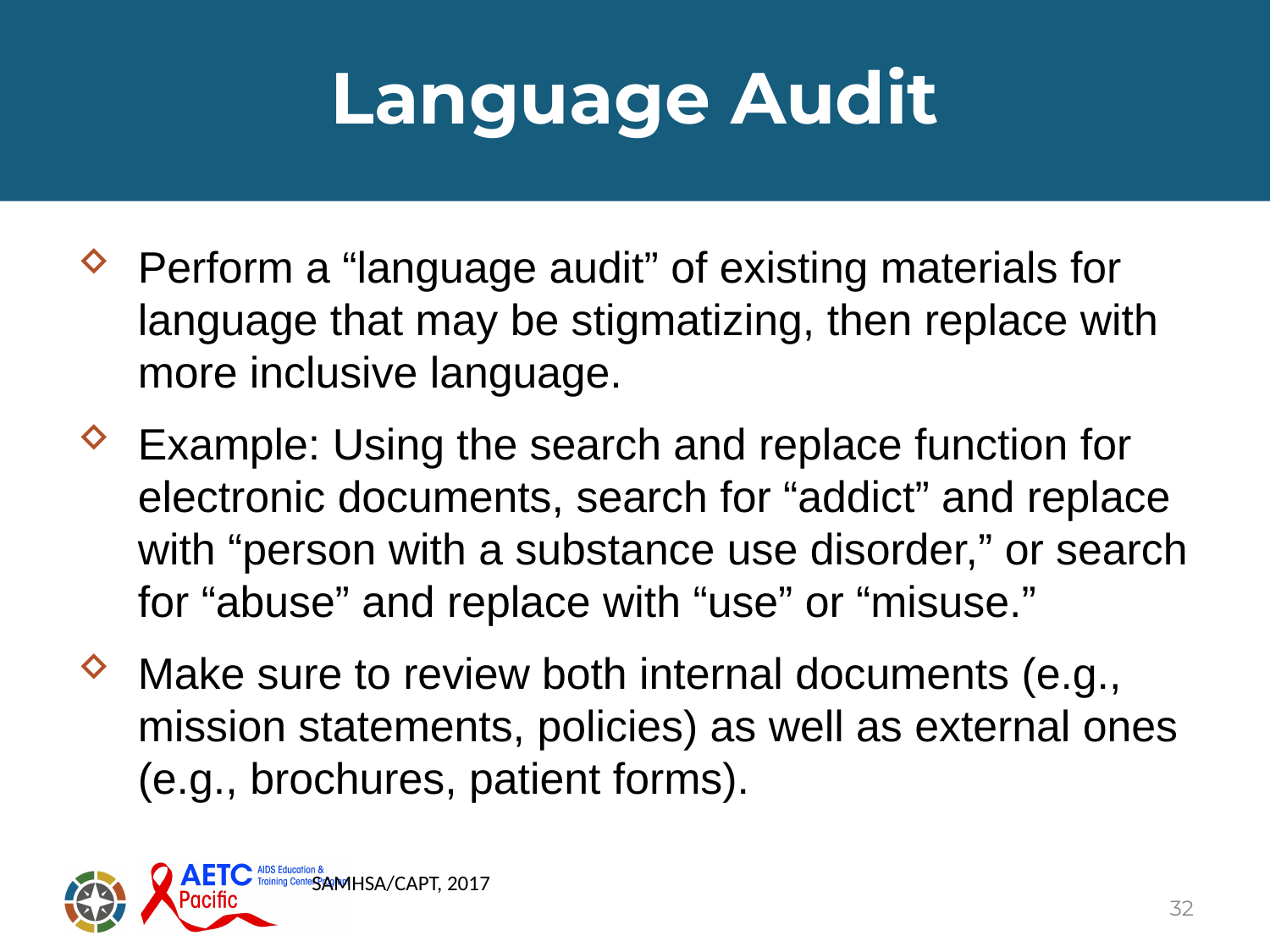

# Language Audit
Perform a “language audit” of existing materials for language that may be stigmatizing, then replace with more inclusive language.
Example: Using the search and replace function for electronic documents, search for “addict” and replace with “person with a substance use disorder,” or search for “abuse” and replace with “use” or “misuse.”
Make sure to review both internal documents (e.g., mission statements, policies) as well as external ones (e.g., brochures, patient forms).
SAMHSA/CAPT, 2017
32